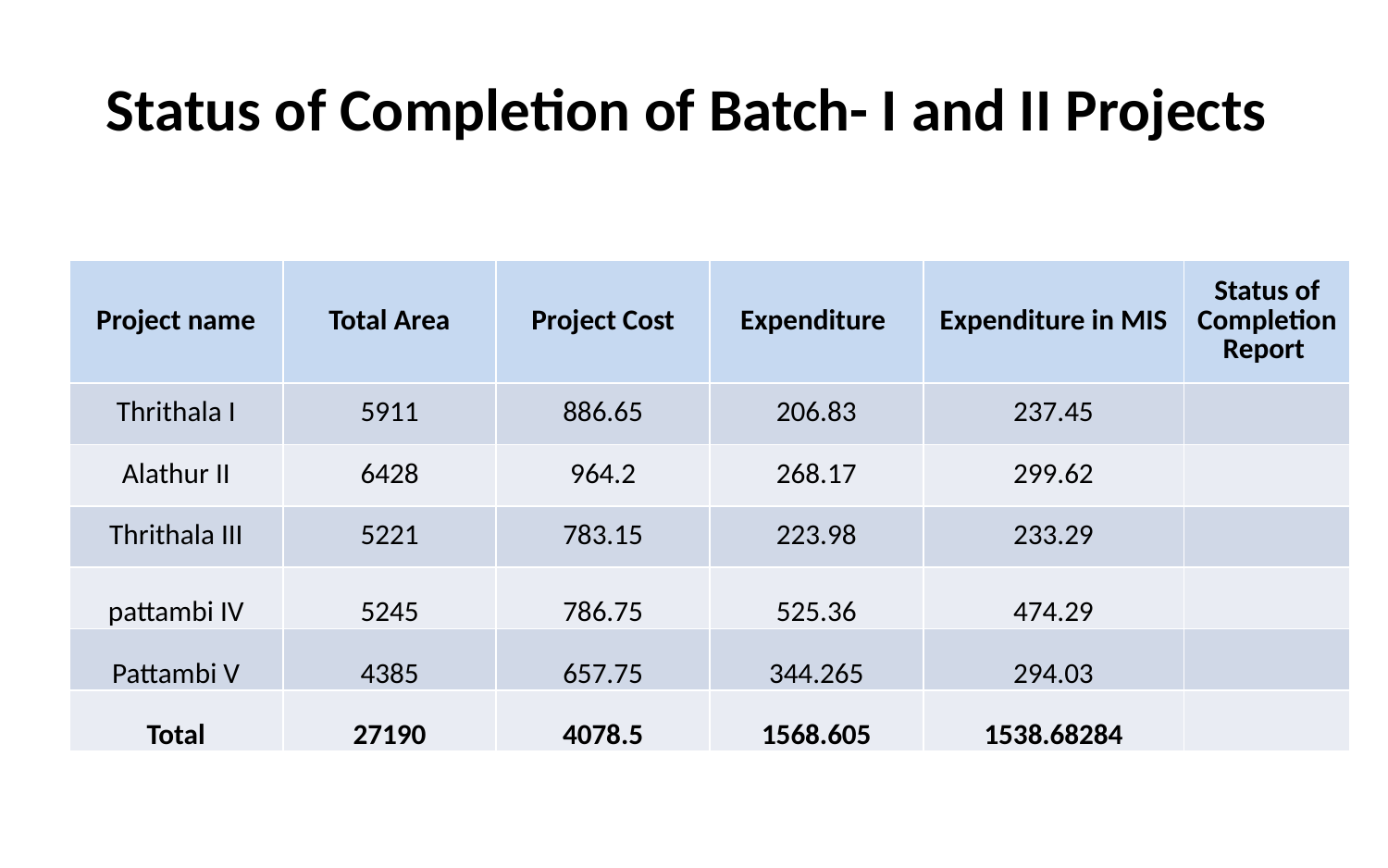

# Status of Completion of Batch- I and II Projects
| Project name | Total Area | Project Cost | Expenditure | Expenditure in MIS | Status of Completion Report |
| --- | --- | --- | --- | --- | --- |
| Thrithala I | 5911 | 886.65 | 206.83 | 237.45 |  |
| Alathur II | 6428 | 964.2 | 268.17 | 299.62 |  |
| Thrithala III | 5221 | 783.15 | 223.98 | 233.29 |  |
| pattambi IV | 5245 | 786.75 | 525.36 | 474.29 |  |
| Pattambi V | 4385 | 657.75 | 344.265 | 294.03 |  |
| Total | 27190 | 4078.5 | 1568.605 | 1538.68284 |  |